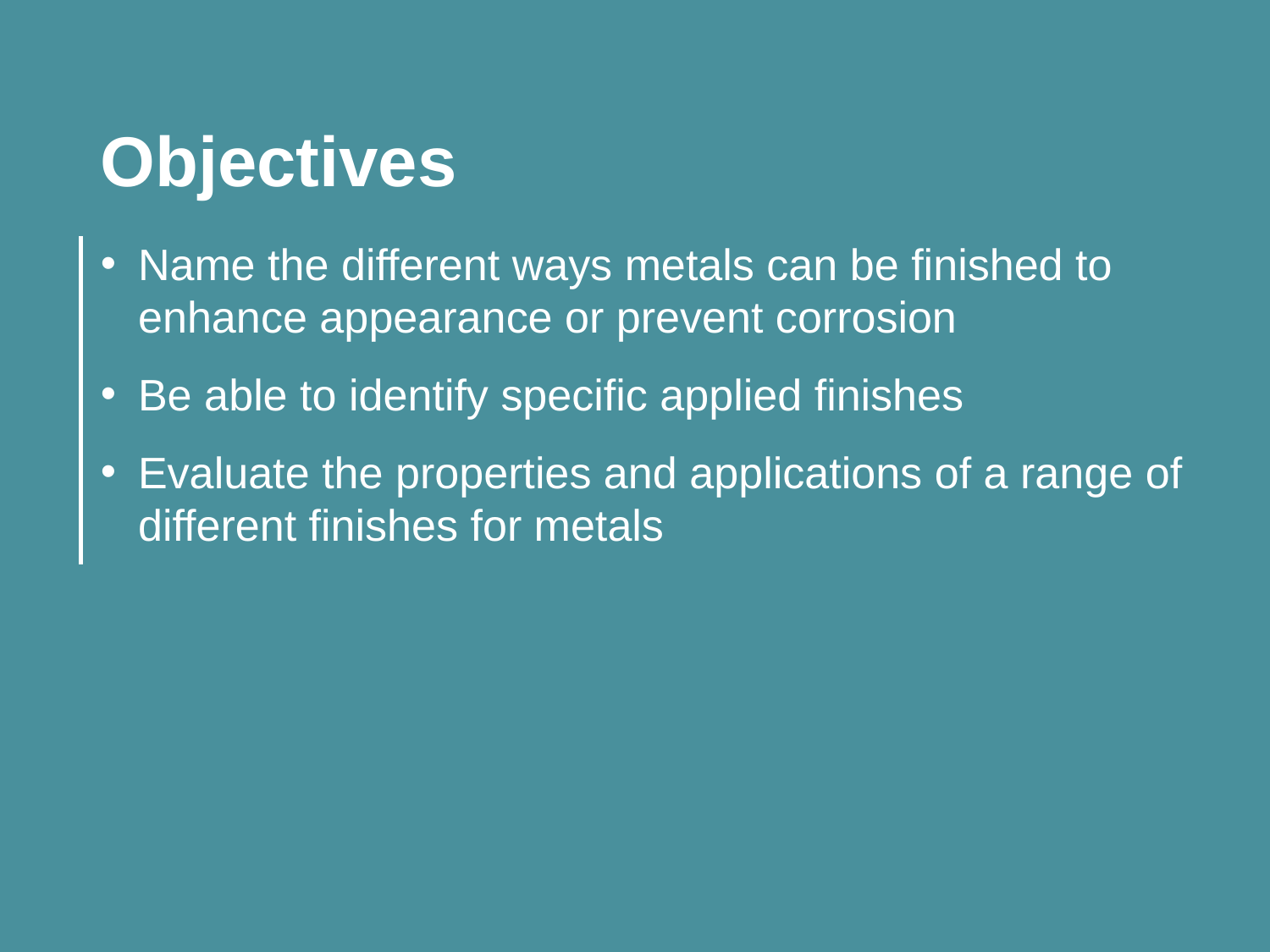

Objectives
Name the different ways metals can be finished to enhance appearance or prevent corrosion
Be able to identify specific applied finishes
Evaluate the properties and applications of a range of different finishes for metals